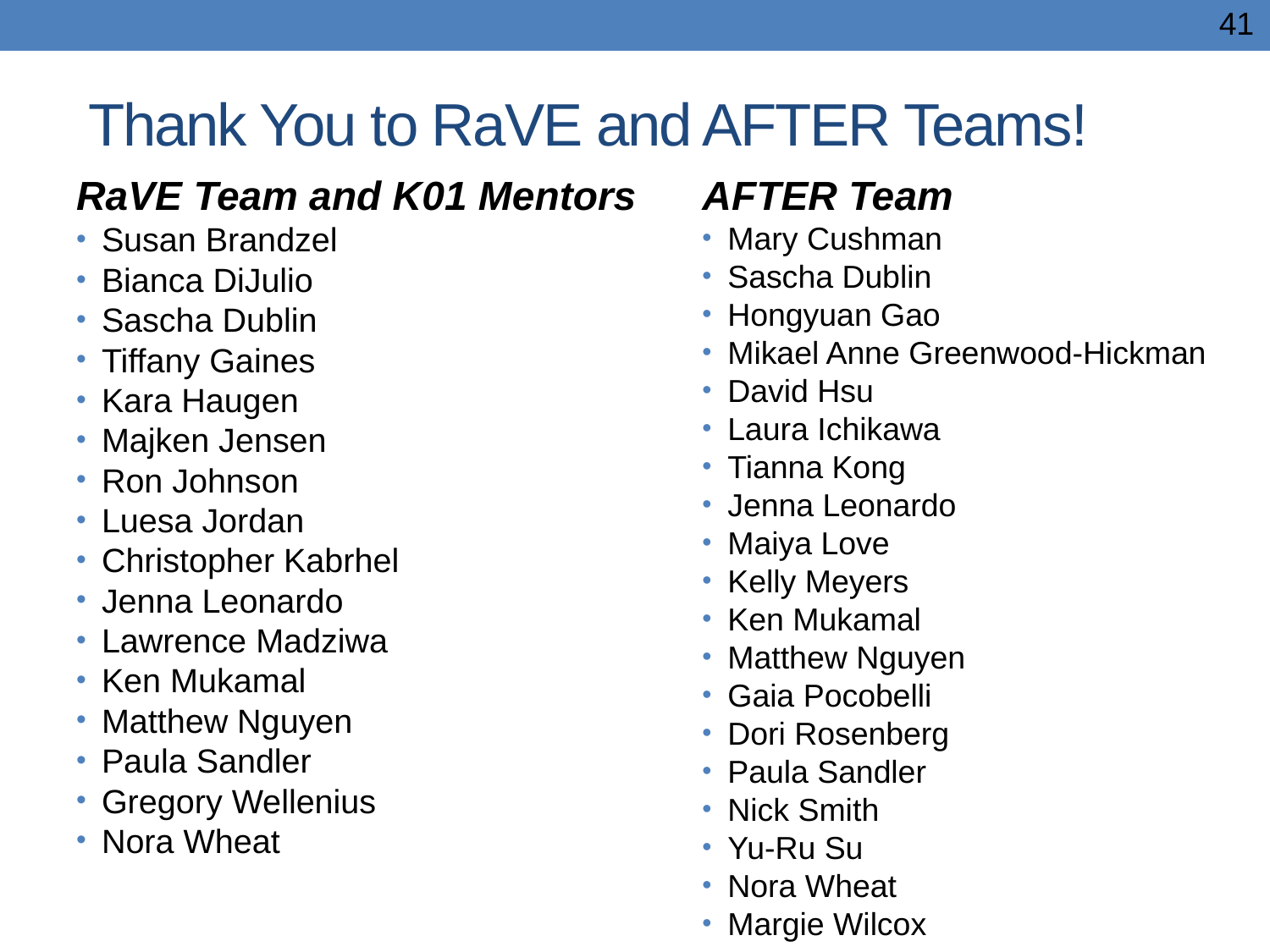

41
# Thank You to RaVE and AFTER Teams!
RaVE Team and K01 Mentors
Susan Brandzel
Bianca DiJulio
Sascha Dublin
Tiffany Gaines
Kara Haugen
Majken Jensen
Ron Johnson
Luesa Jordan
Christopher Kabrhel
Jenna Leonardo
Lawrence Madziwa
Ken Mukamal
Matthew Nguyen
Paula Sandler
Gregory Wellenius
Nora Wheat
AFTER Team
Mary Cushman
Sascha Dublin
Hongyuan Gao
Mikael Anne Greenwood-Hickman
David Hsu
Laura Ichikawa
Tianna Kong
Jenna Leonardo
Maiya Love
Kelly Meyers
Ken Mukamal
Matthew Nguyen
Gaia Pocobelli
Dori Rosenberg
Paula Sandler
Nick Smith
Yu-Ru Su
Nora Wheat
Margie Wilcox